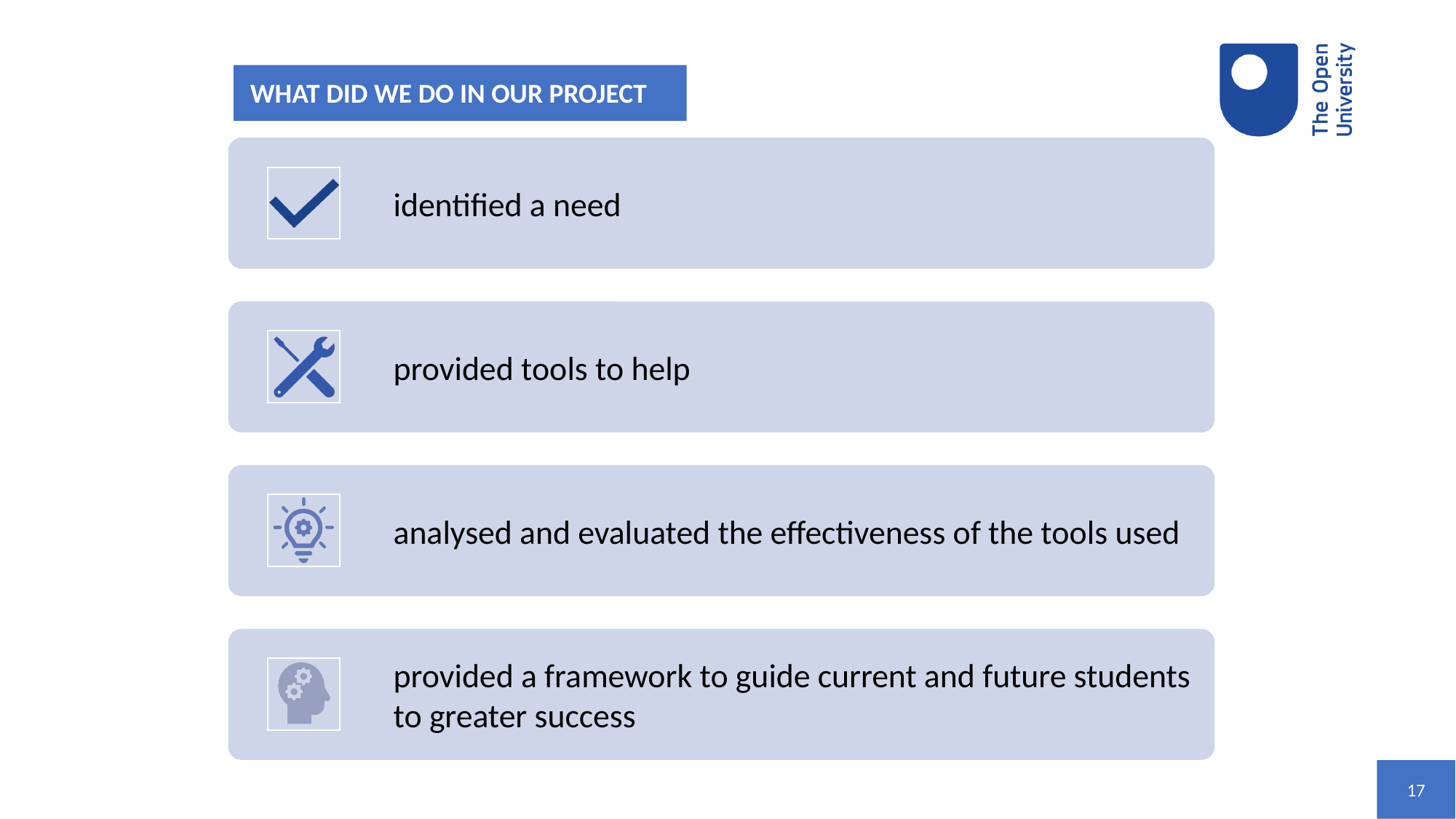

# WHAT DID WE DO IN OUR PROJECT
identified a need
provided tools to help
analysed and evaluated the effectiveness of the tools used
provided a framework to guide current and future students to greater success